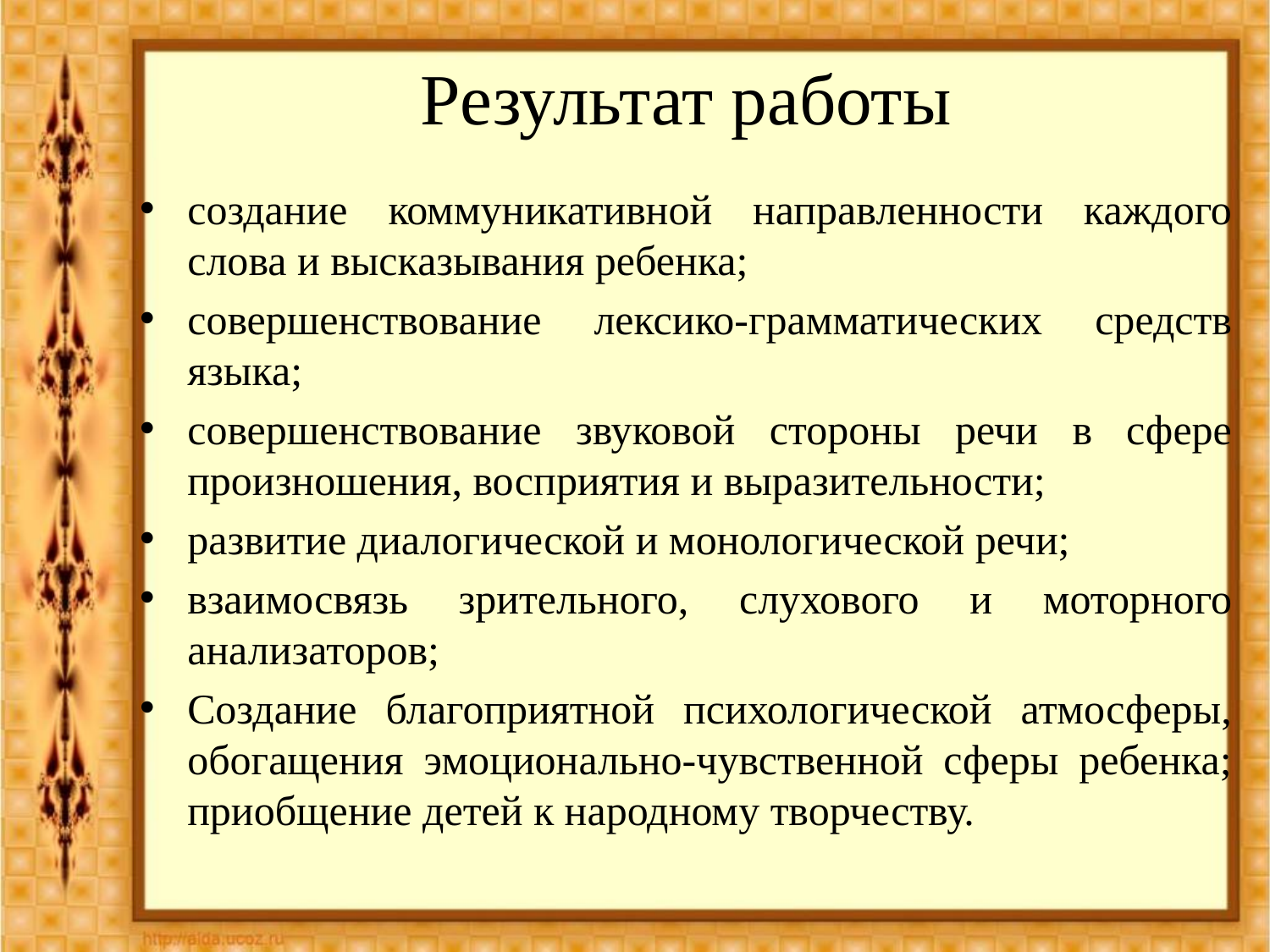

# Результат работы
создание коммуникативной направленности каждого слова и высказывания ребенка;
совершенствование лексико-грамматических средств языка;
совершенствование звуковой стороны речи в сфере произношения, восприятия и выразительности;
развитие диалогической и монологической речи;
взаимосвязь зрительного, слухового и моторного анализаторов;
Создание благоприятной психологической атмосферы, обогащения эмоционально-чувственной сферы ребенка; приобщение детей к народному творчеству.